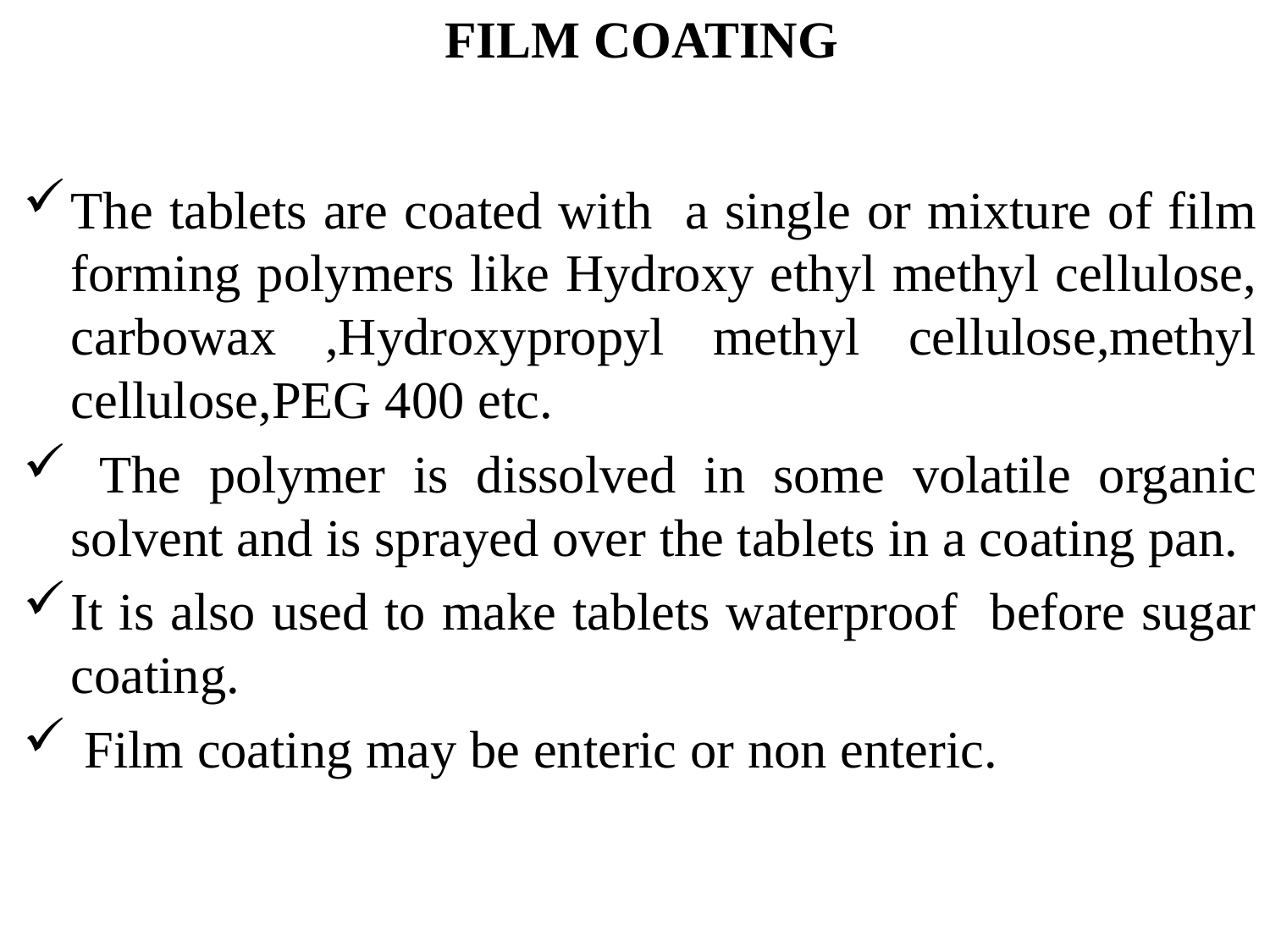

# FILM COATING

The tablets are coated with  a single or mixture of film forming polymers like Hydroxy ethyl methyl cellulose, carbowax ,Hydroxypropyl methyl cellulose,methyl cellulose,PEG 400 etc.
 The polymer is dissolved in some volatile organic solvent and is sprayed over the tablets in a coating pan.
It is also used to make tablets waterproof  before sugar coating.
 Film coating may be enteric or non enteric.